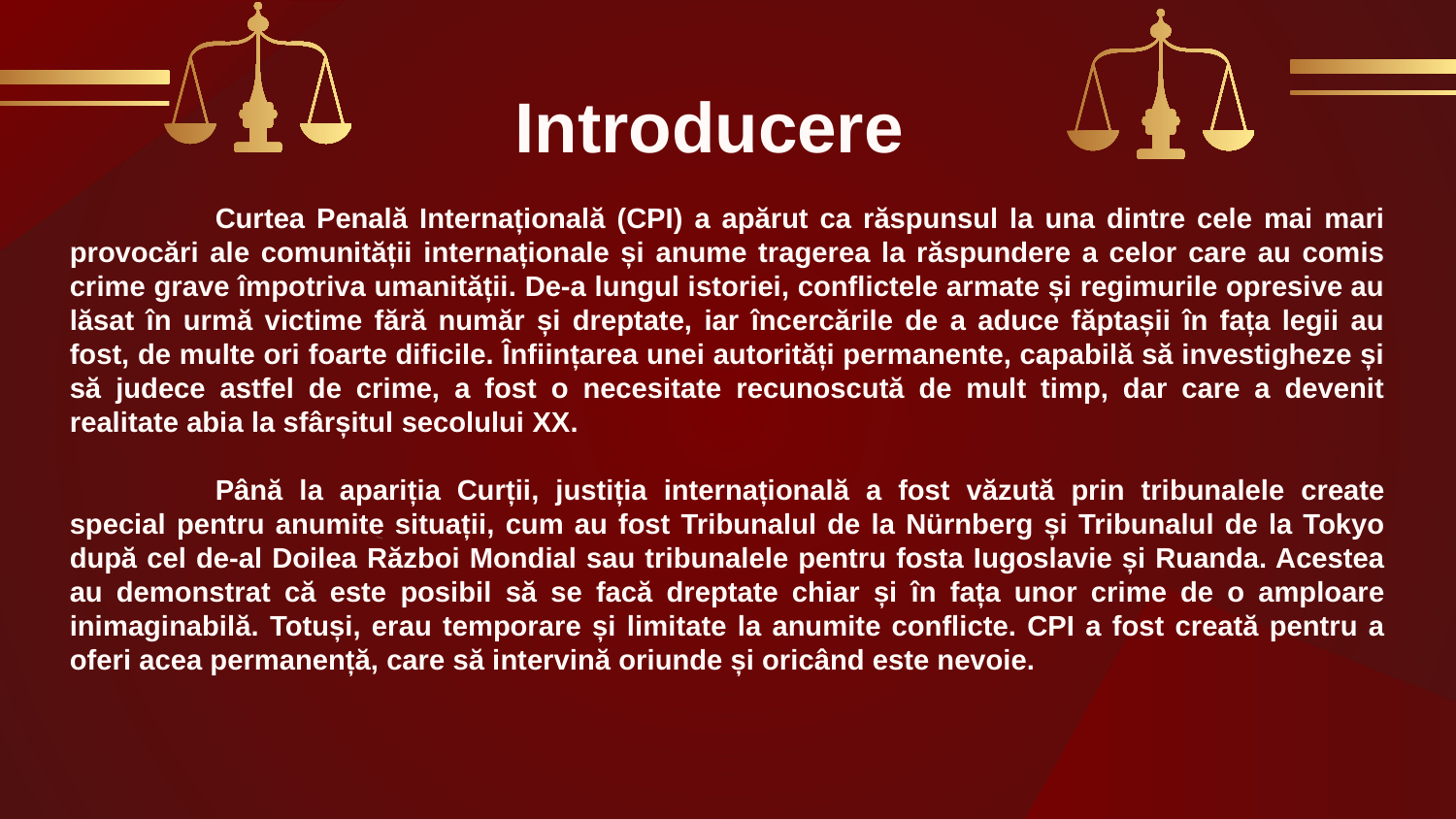

Introducere

	Curtea Penală Internațională (CPI) a apărut ca răspunsul la una dintre cele mai mari provocări ale comunității internaționale și anume tragerea la răspundere a celor care au comis crime grave împotriva umanității. De-a lungul istoriei, conflictele armate și regimurile opresive au lăsat în urmă victime fără număr și dreptate, iar încercările de a aduce făptașii în fața legii au fost, de multe ori foarte dificile. Înființarea unei autorități permanente, capabilă să investigheze și să judece astfel de crime, a fost o necesitate recunoscută de mult timp, dar care a devenit realitate abia la sfârșitul secolului XX.

	Până la apariția Curții, justiția internațională a fost văzută prin tribunalele create special pentru anumite situații, cum au fost Tribunalul de la Nürnberg și Tribunalul de la Tokyo după cel de-al Doilea Război Mondial sau tribunalele pentru fosta Iugoslavie și Ruanda. Acestea au demonstrat că este posibil să se facă dreptate chiar și în fața unor crime de o amploare inimaginabilă. Totuși, erau temporare și limitate la anumite conflicte. CPI a fost creată pentru a oferi acea permanență, care să intervină oriunde și oricând este nevoie.